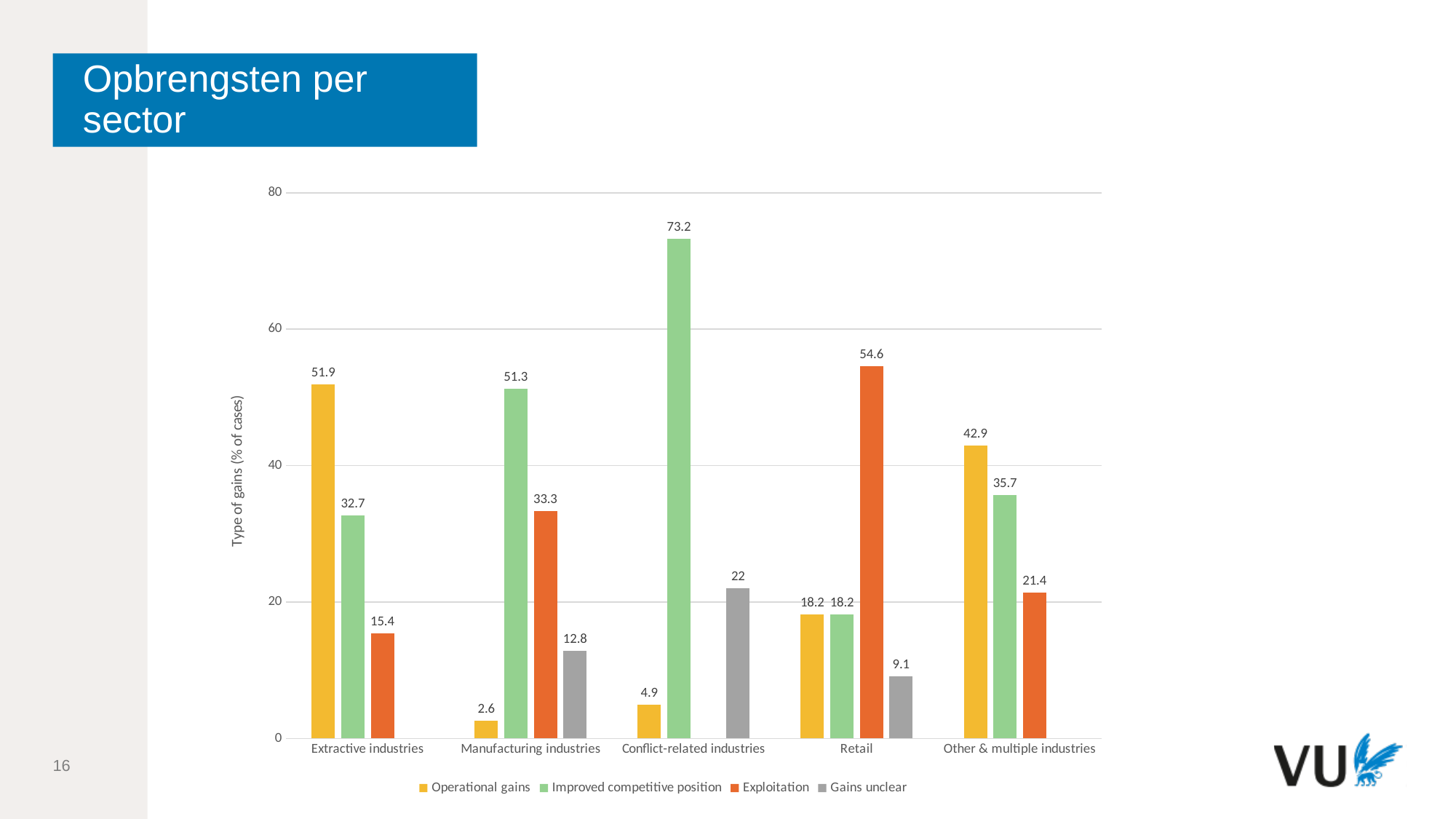

# Opbrengsten per sector

### Chart

| Category | Operational gains | Improved competitive position | Exploitation | Gains unclear |
|---|---|---|---|---|
| Extractive industries | 51.9 | 32.7 | 15.4 | None |
| Manufacturing industries | 2.6 | 51.3 | 33.3 | 12.8 |
| Conflict-related industries | 4.9 | 73.2 | None | 22.0 |
| Retail | 18.2 | 18.2 | 54.6 | 9.1 |
| Other & multiple industries | 42.9 | 35.7 | 21.4 | None |
16